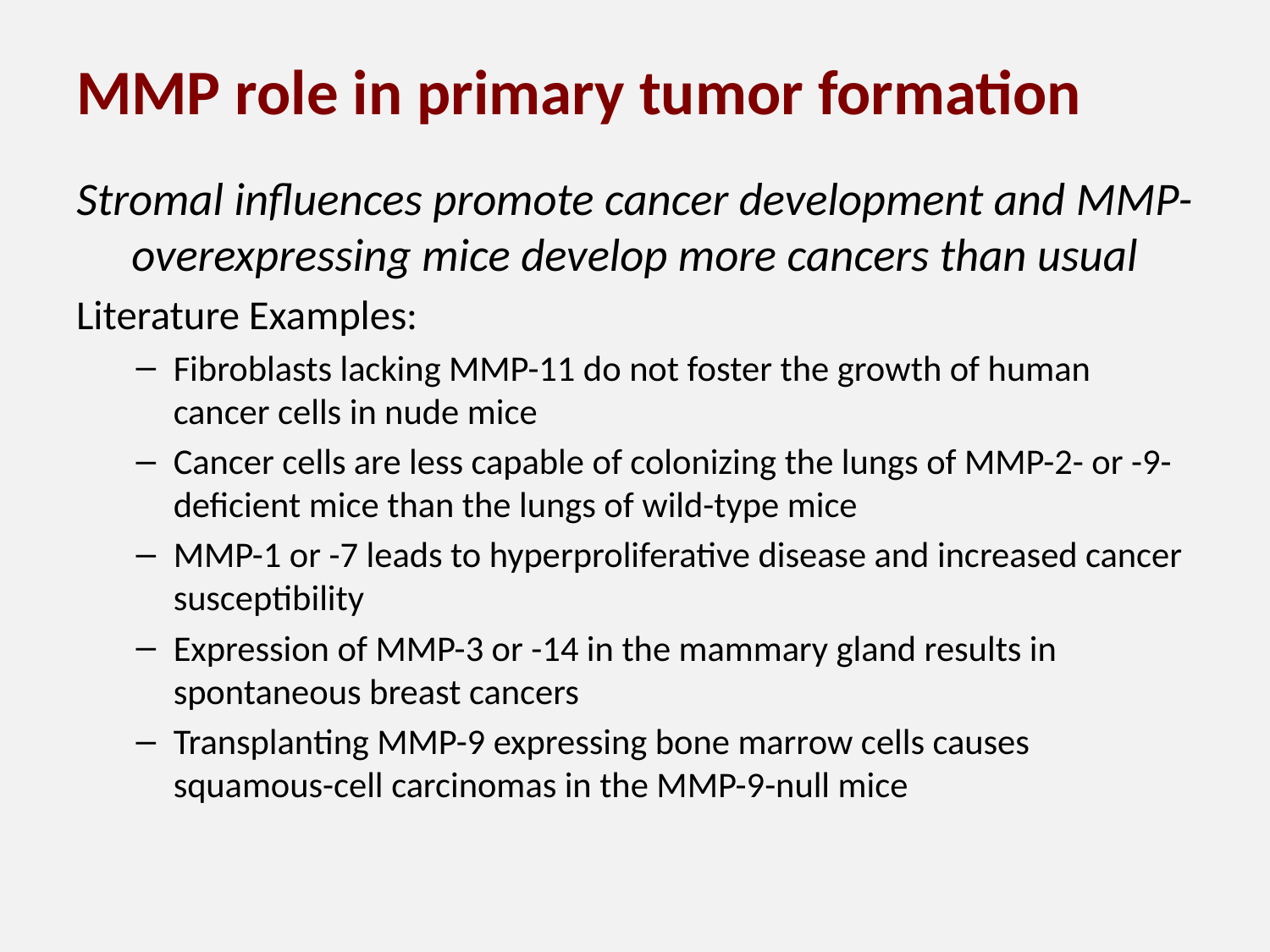

# MMP role in primary tumor formation
Stromal influences promote cancer development and MMP-overexpressing mice develop more cancers than usual
Literature Examples:
Fibroblasts lacking MMP-11 do not foster the growth of human cancer cells in nude mice
Cancer cells are less capable of colonizing the lungs of MMP-2- or -9-deficient mice than the lungs of wild-type mice
MMP-1 or -7 leads to hyperproliferative disease and increased cancer susceptibility
Expression of MMP-3 or -14 in the mammary gland results in spontaneous breast cancers
Transplanting MMP-9 expressing bone marrow cells causes squamous-cell carcinomas in the MMP-9-null mice